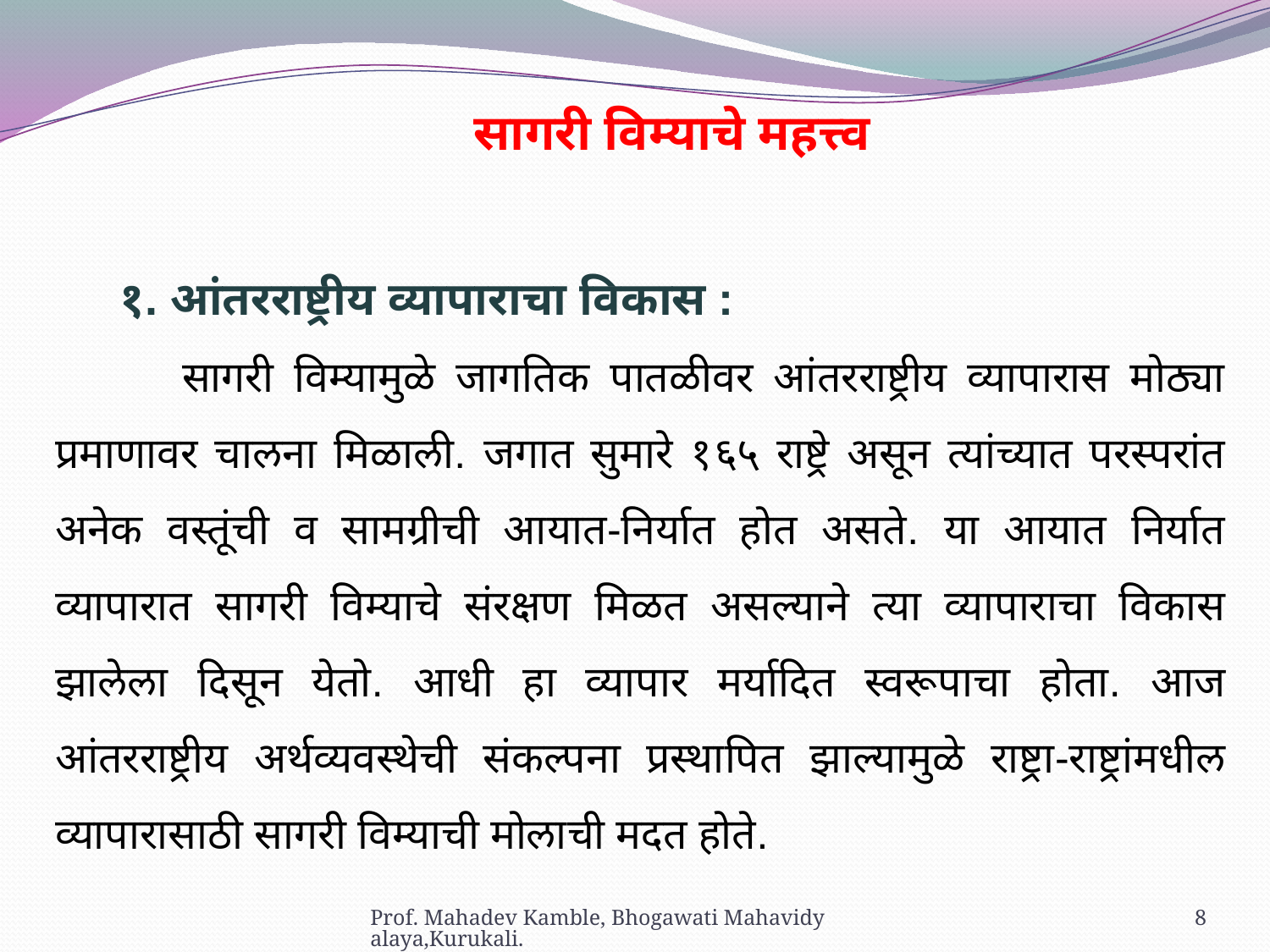

सागरी विम्याचे महत्त्व

१. आंतरराष्ट्रीय व्यापाराचा विकास :
	सागरी विम्यामुळे जागतिक पातळीवर आंतरराष्ट्रीय व्यापारास मोठ्या प्रमाणावर चालना मिळाली. जगात सुमारे १६५ राष्ट्रे असून त्यांच्यात परस्परांत अनेक वस्तूंची व सामग्रीची आयात-निर्यात होत असते. या आयात निर्यात व्यापारात सागरी विम्याचे संरक्षण मिळत असल्याने त्या व्यापाराचा विकास झालेला दिसून येतो. आधी हा व्यापार मर्यादित स्वरूपाचा होता. आज आंतरराष्ट्रीय अर्थव्यवस्थेची संकल्पना प्रस्थापित झाल्यामुळे राष्ट्रा-राष्ट्रांमधील व्यापारासाठी सागरी विम्याची मोलाची मदत होते.
Prof. Mahadev Kamble, Bhogawati Mahavidyalaya,Kurukali.
8